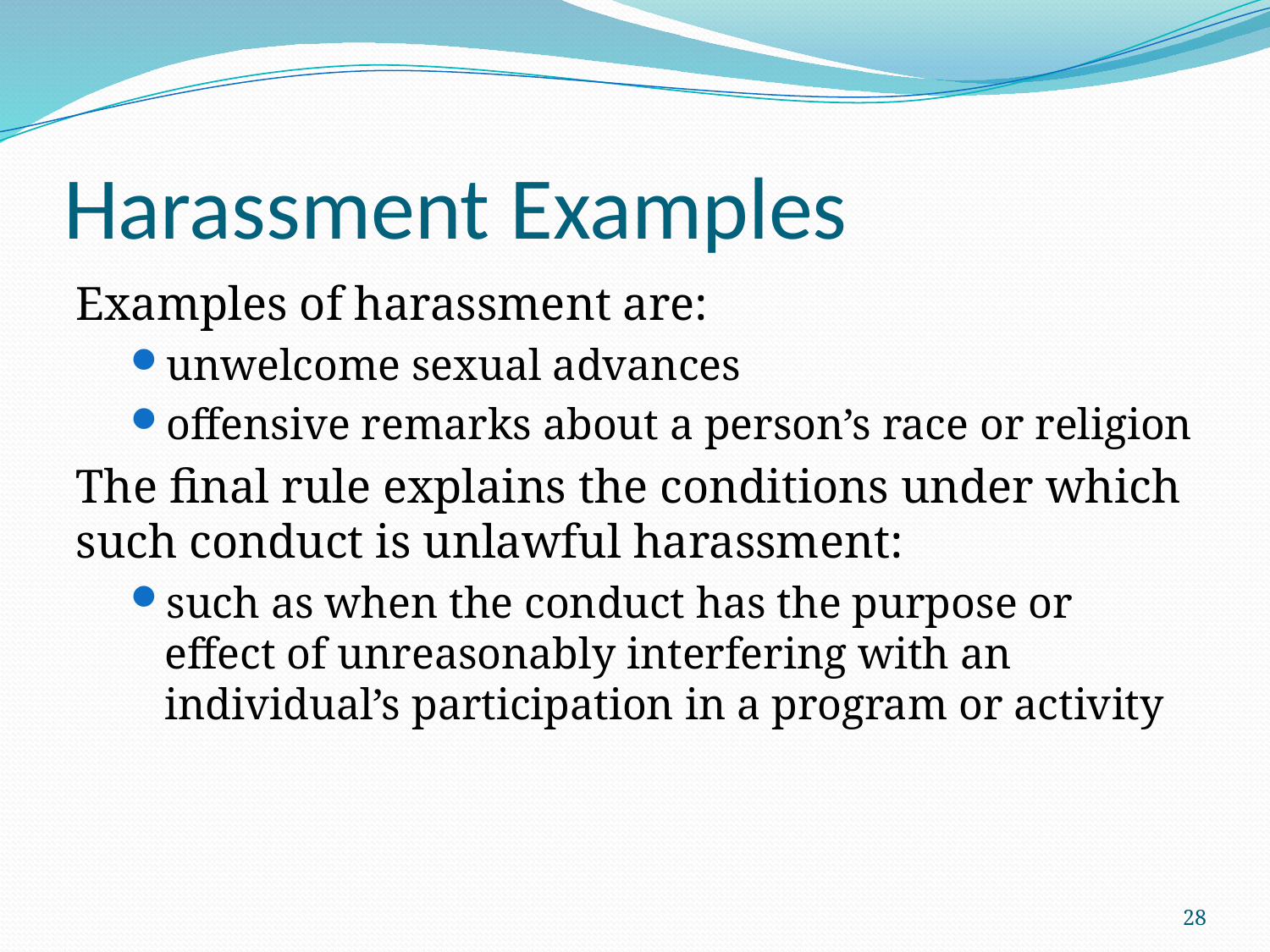

# Harassment Examples
Examples of harassment are:
unwelcome sexual advances
offensive remarks about a person’s race or religion
The final rule explains the conditions under which such conduct is unlawful harassment:
such as when the conduct has the purpose or effect of unreasonably interfering with an individual’s participation in a program or activity

28